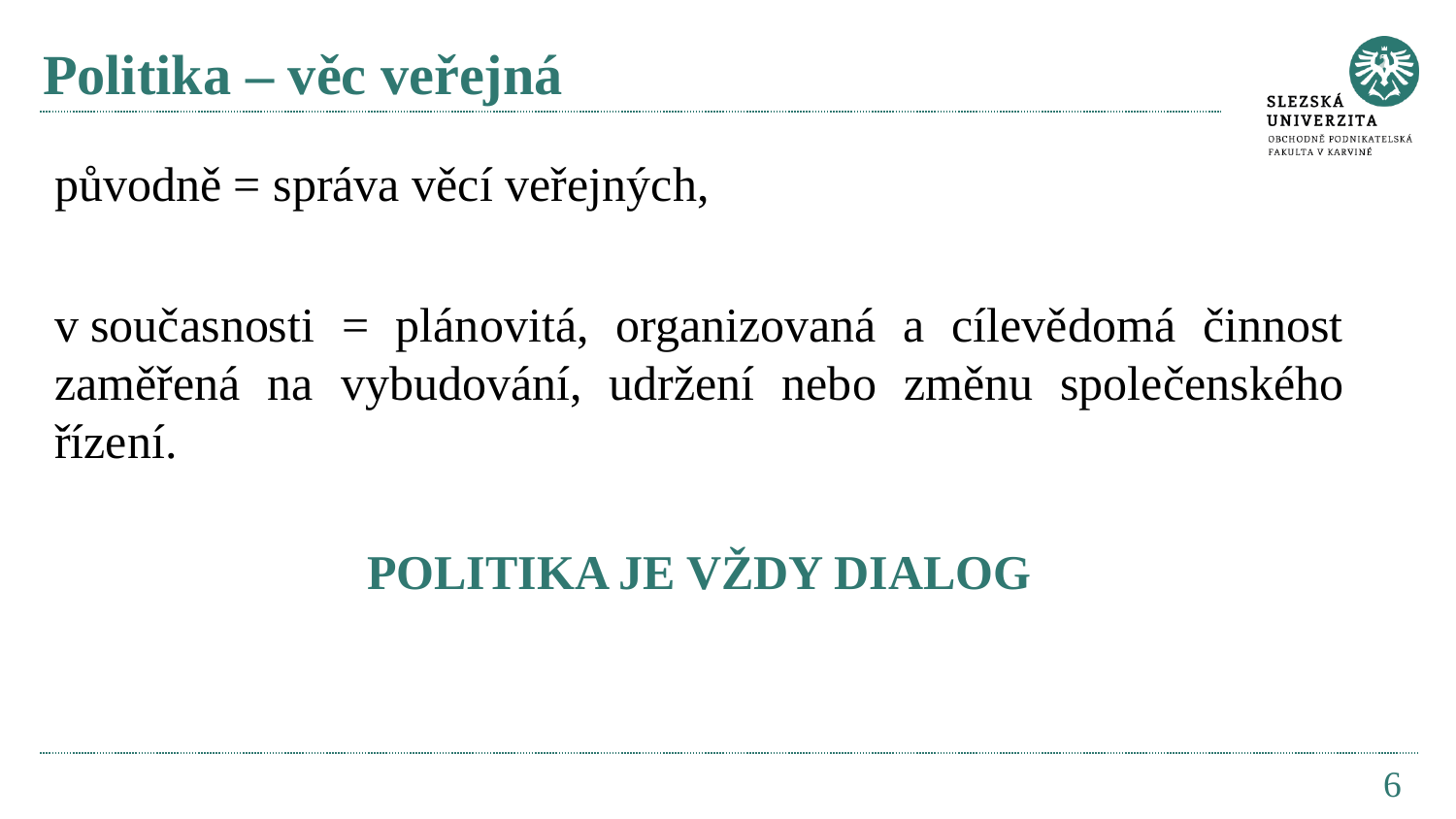

# Politika – věc veřejná
původně = správa věcí veřejných,

v současnosti = plánovitá, organizovaná a cílevědomá činnost zaměřená na vybudování, udržení nebo změnu společenského řízení.

POLITIKA JE VŽDY DIALOG

6